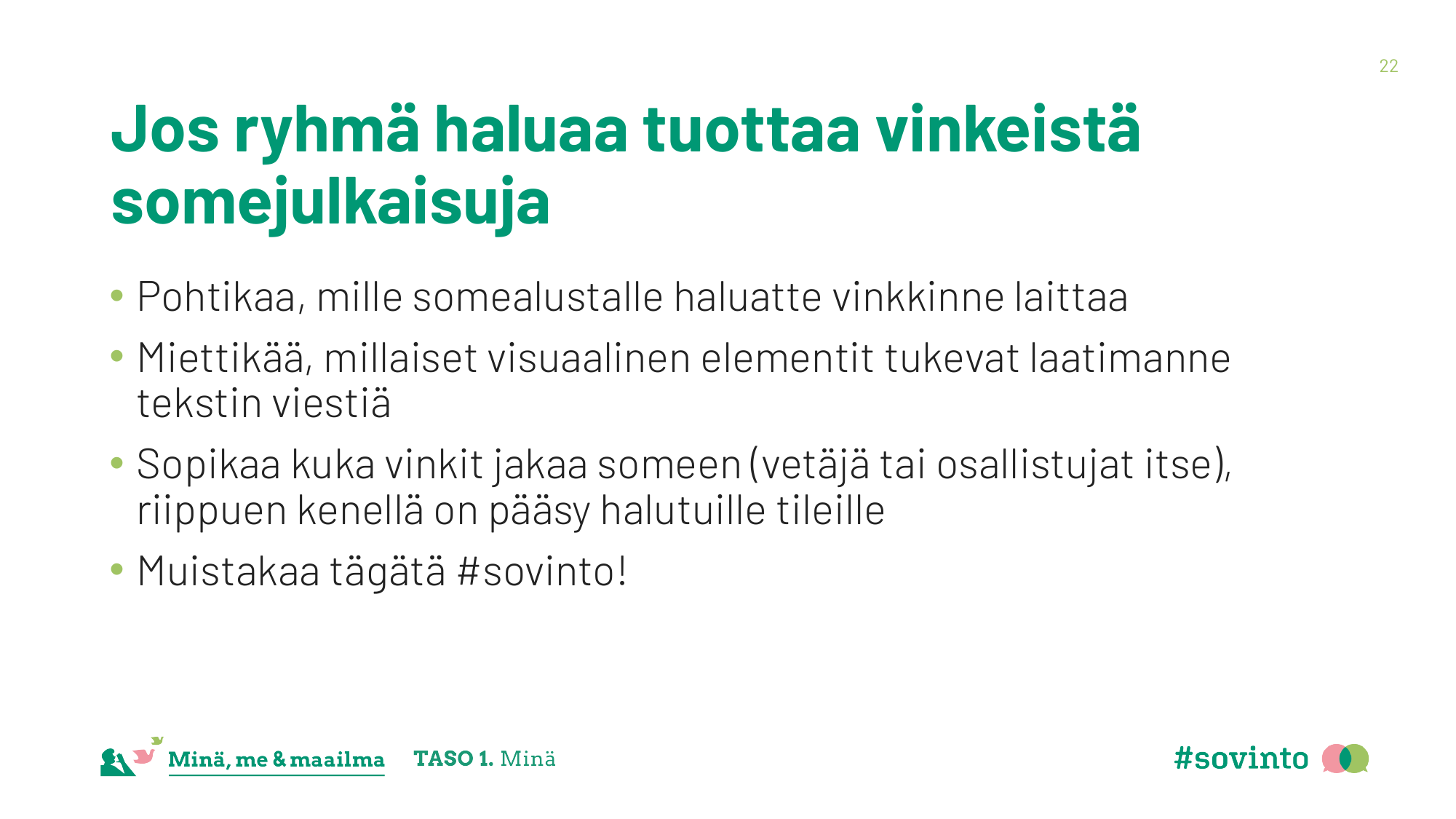

22
# Jos ryhmä haluaa tuottaa vinkeistä somejulkaisuja
Pohtikaa, mille somealustalle haluatte vinkkinne laittaa
Miettikää, millaiset visuaalinen elementit tukevat laatimanne tekstin viestiä
Sopikaa kuka vinkit jakaa someen (vetäjä tai osallistujat itse), riippuen kenellä on pääsy halutuille tileille
Muistakaa tägätä #sovinto!